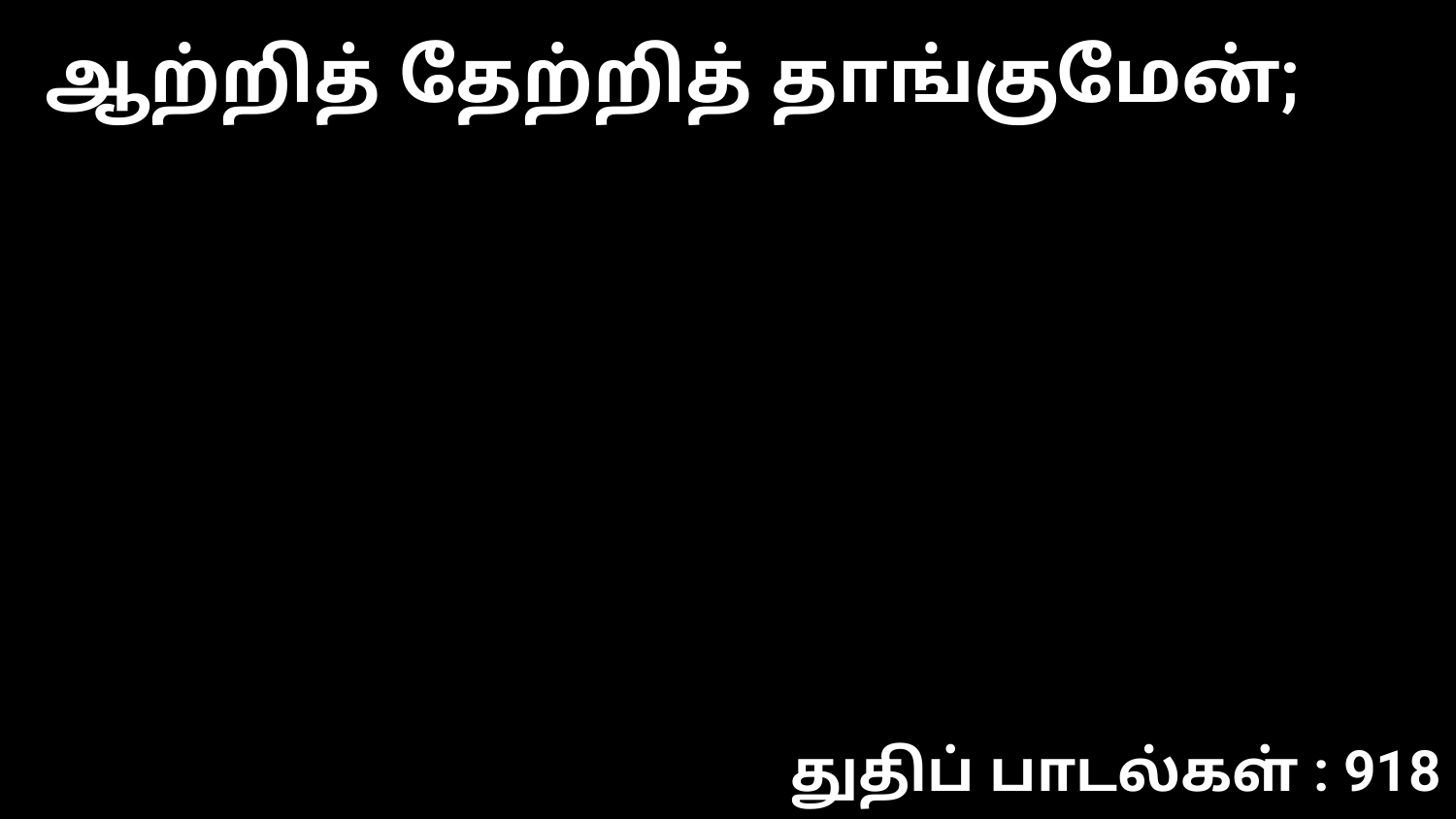

ஆற்றித் தேற்றித் தாங்குமேன்;
துதிப் பாடல்கள் : 918